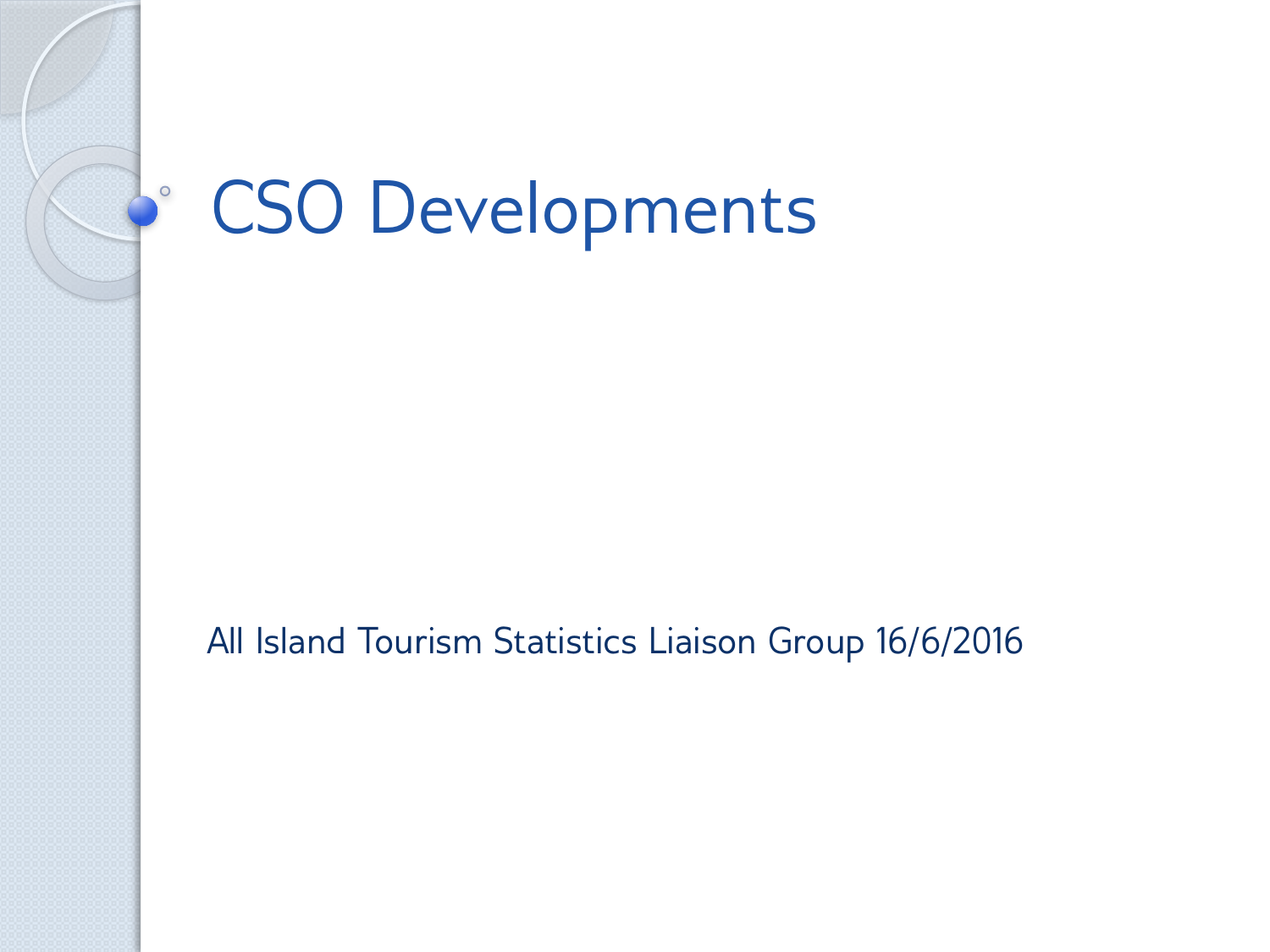

# CSO Developments
All Island Tourism Statistics Liaison Group 16/6/2016